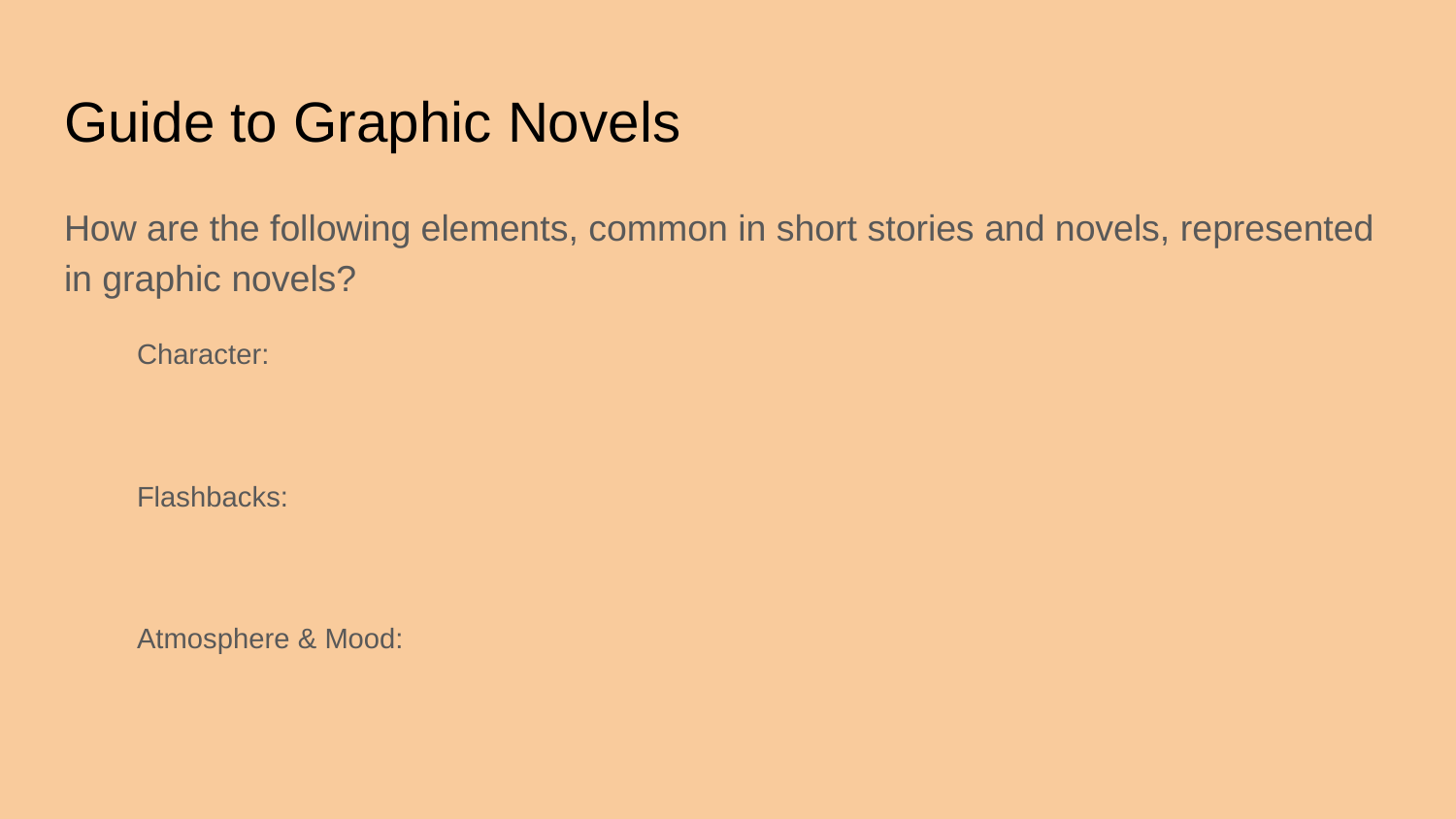

# Guide to Graphic Novels
How are the following elements, common in short stories and novels, represented in graphic novels?
Character:

Flashbacks:

Atmosphere & Mood: